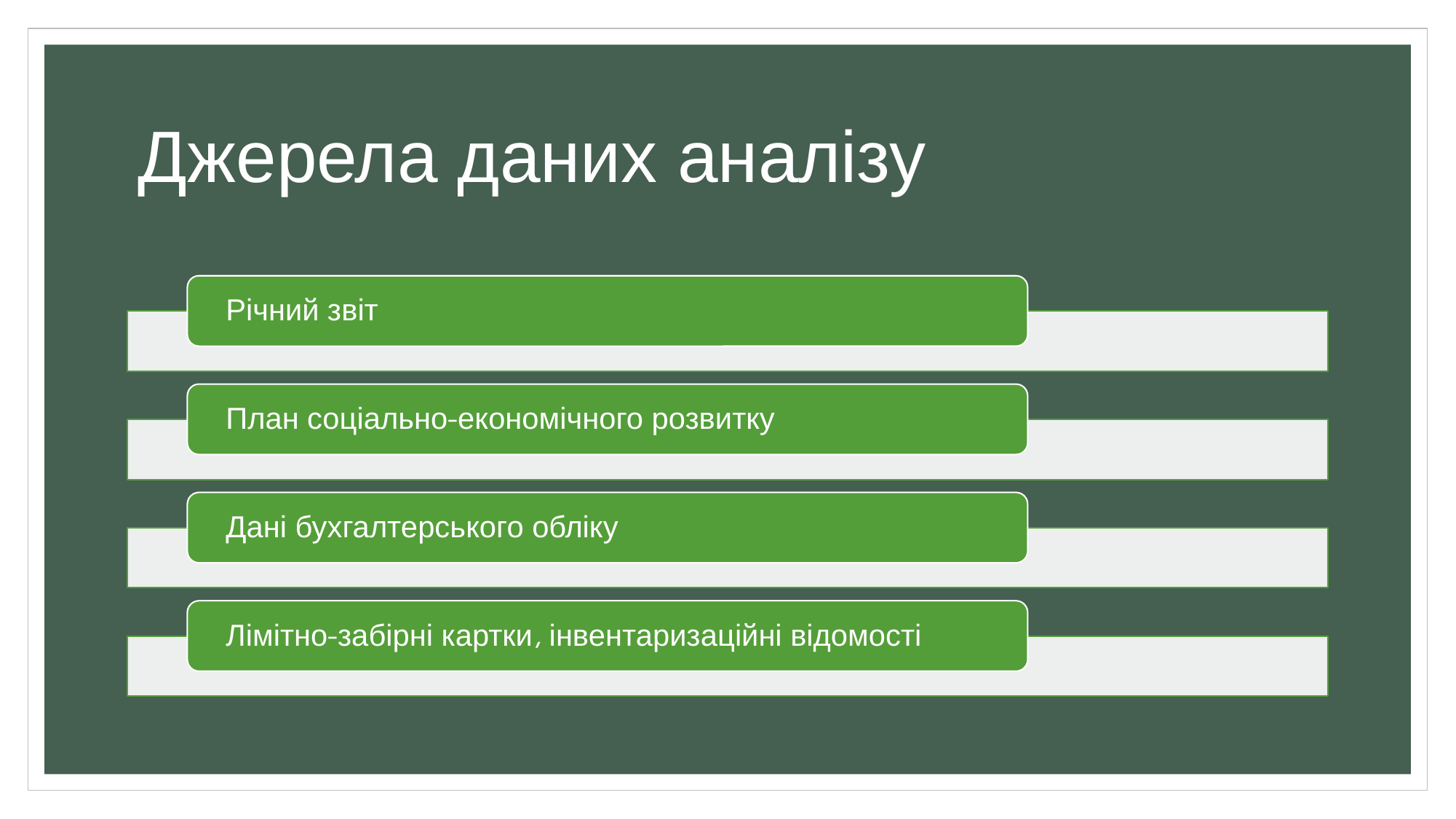

# Джерела даних аналізу
Річний звіт
План соціально-економічного розвитку
Дані бухгалтерського обліку
Лімітно-забірні картки, інвентаризаційні відомості